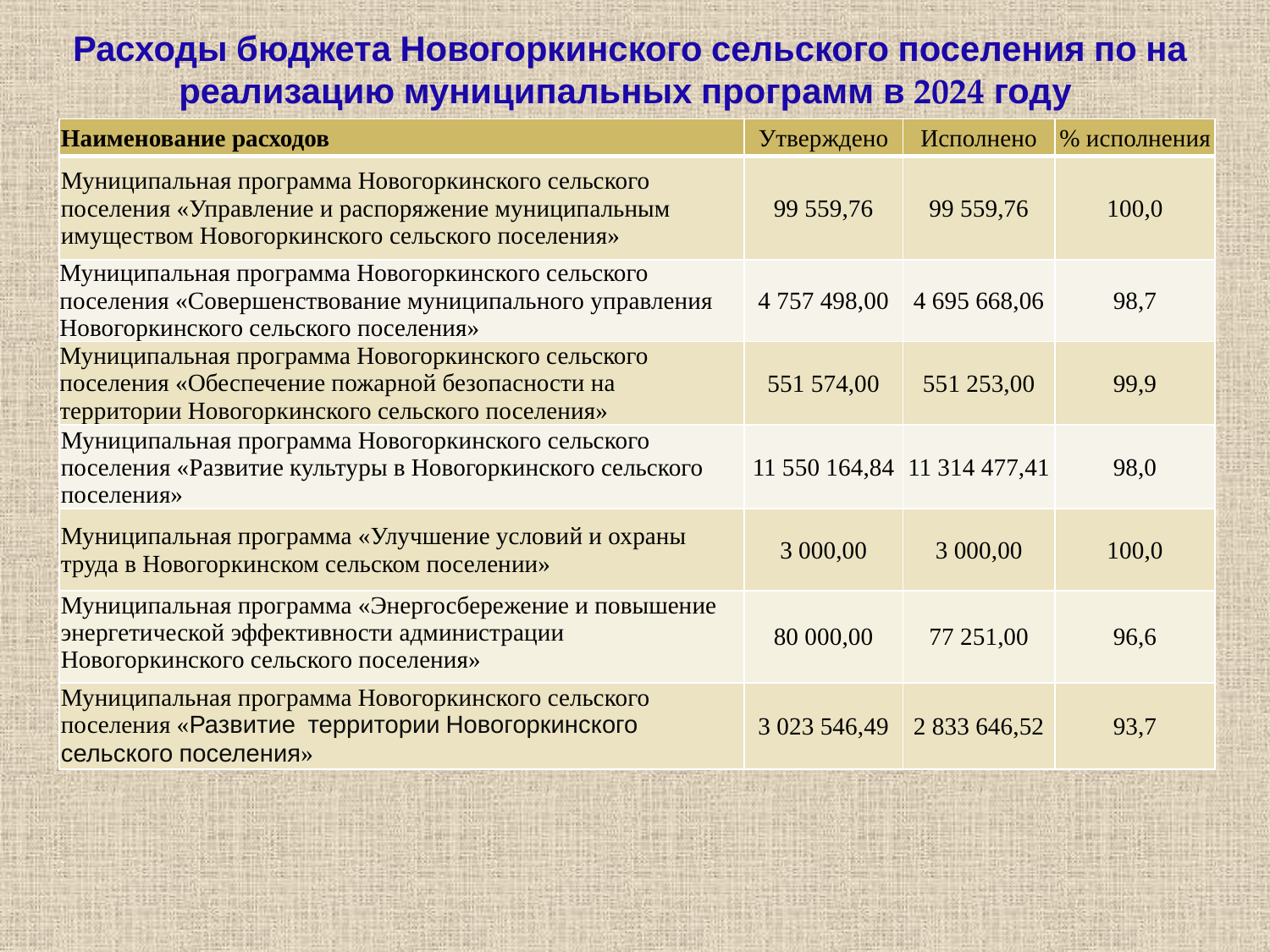

Расходы бюджета Новогоркинского сельского поселения по на реализацию муниципальных программ в 2024 году
| Наименование расходов | Утверждено | Исполнено | % исполнения |
| --- | --- | --- | --- |
| Муниципальная программа Новогоркинского сельского поселения «Управление и распоряжение муниципальным имуществом Новогоркинского сельского поселения» | 99 559,76 | 99 559,76 | 100,0 |
| Муниципальная программа Новогоркинского сельского поселения «Совершенствование муниципального управления Новогоркинского сельского поселения» | 4 757 498,00 | 4 695 668,06 | 98,7 |
| Муниципальная программа Новогоркинского сельского поселения «Обеспечение пожарной безопасности на территории Новогоркинского сельского поселения» | 551 574,00 | 551 253,00 | 99,9 |
| Муниципальная программа Новогоркинского сельского поселения «Развитие культуры в Новогоркинского сельского поселения» | 11 550 164,84 | 11 314 477,41 | 98,0 |
| Муниципальная программа «Улучшение условий и охраны труда в Новогоркинском сельском поселении» | 3 000,00 | 3 000,00 | 100,0 |
| Муниципальная программа «Энергосбережение и повышение энергетической эффективности администрации Новогоркинского сельского поселения» | 80 000,00 | 77 251,00 | 96,6 |
| Муниципальная программа Новогоркинского сельского поселения «Развитие территории Новогоркинского сельского поселения» | 3 023 546,49 | 2 833 646,52 | 93,7 |